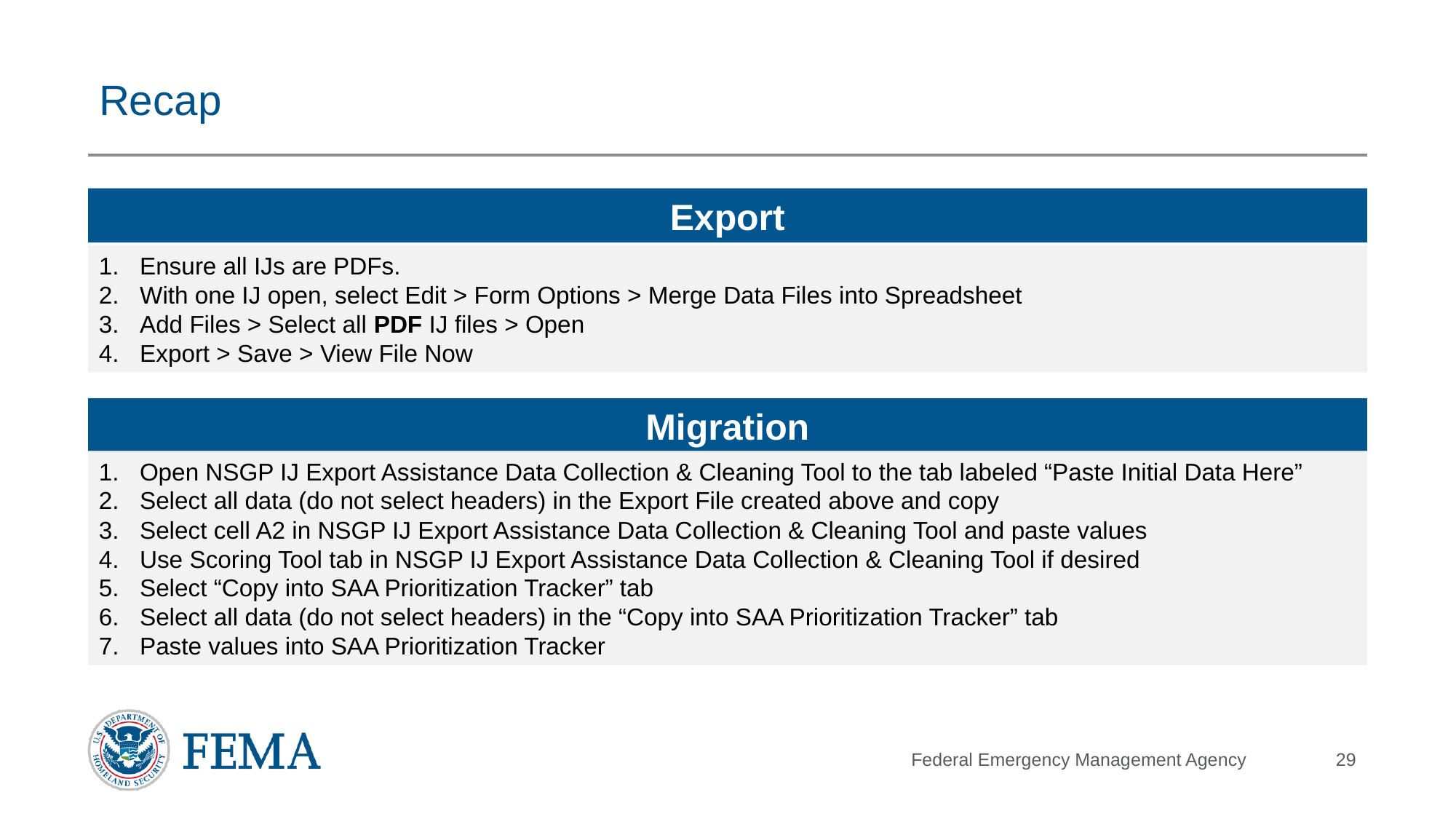

# Recap
Export
Ensure all IJs are PDFs.
With one IJ open, select Edit > Form Options > Merge Data Files into Spreadsheet
Add Files > Select all PDF IJ files > Open
Export > Save > View File Now
Migration
Open NSGP IJ Export Assistance Data Collection & Cleaning Tool to the tab labeled “Paste Initial Data Here”
Select all data (do not select headers) in the Export File created above and copy
Select cell A2 in NSGP IJ Export Assistance Data Collection & Cleaning Tool and paste values
Use Scoring Tool tab in NSGP IJ Export Assistance Data Collection & Cleaning Tool if desired
Select “Copy into SAA Prioritization Tracker” tab
Select all data (do not select headers) in the “Copy into SAA Prioritization Tracker” tab
Paste values into SAA Prioritization Tracker
Federal Emergency Management Agency
29